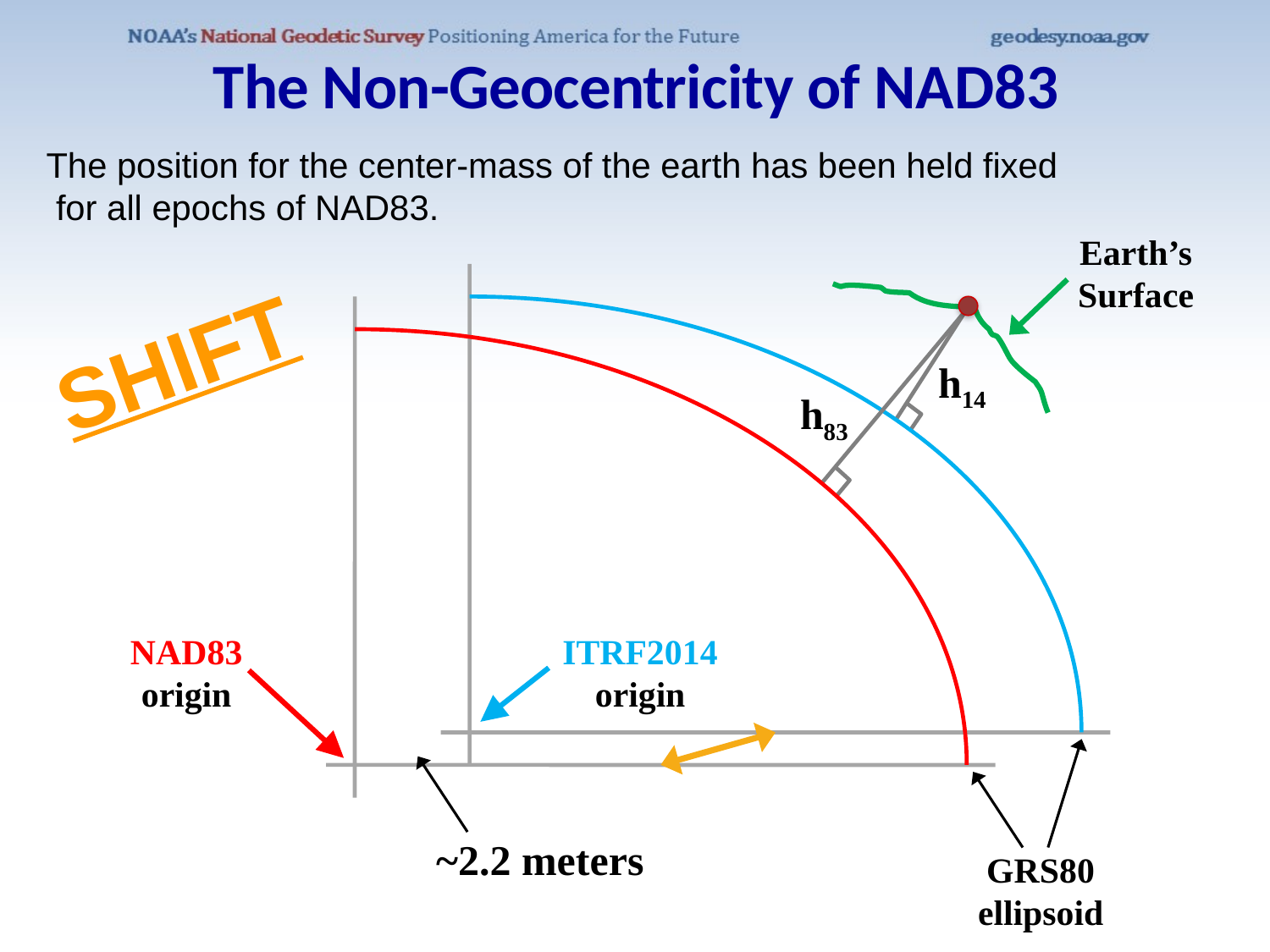

# The Non-Geocentricity of NAD83
The position for the center-mass of the earth has been held fixed
 for all epochs of NAD83.
Earth’s
Surface

h14
h83

NAD83
origin
ITRF2014
origin

~2.2 meters
GRS80
ellipsoid
SHIFT